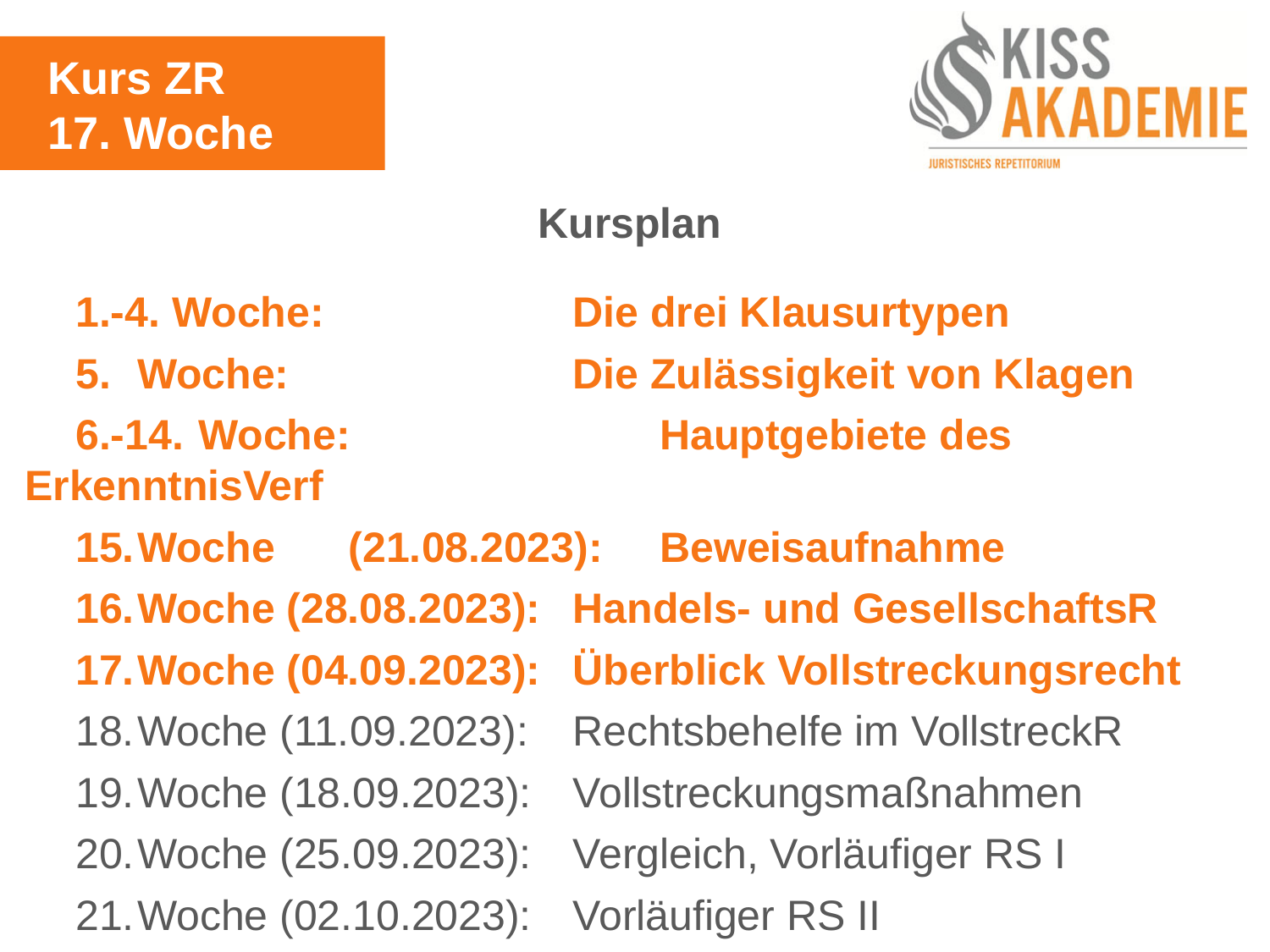

Kurs ZR
17. Woche
Kursplan

	1.-4. Woche: 				Die drei Klausurtypen
	5.	Woche:				Die Zulässigkeit von Klagen
	6.-14.	Woche:				Hauptgebiete des ErkenntnisVerf
	15.	Woche	(21.08.2023): 	Beweisaufnahme
	16.	Woche (28.08.2023):	Handels- und GesellschaftsR
	17.	Woche (04.09.2023):	Überblick Vollstreckungsrecht
	18.	Woche (11.09.2023):	Rechtsbehelfe im VollstreckR
	19.	Woche (18.09.2023):	Vollstreckungsmaßnahmen
	20.	Woche (25.09.2023):	Vergleich, Vorläufiger RS I
	21.	Woche (02.10.2023):	Vorläufiger RS II